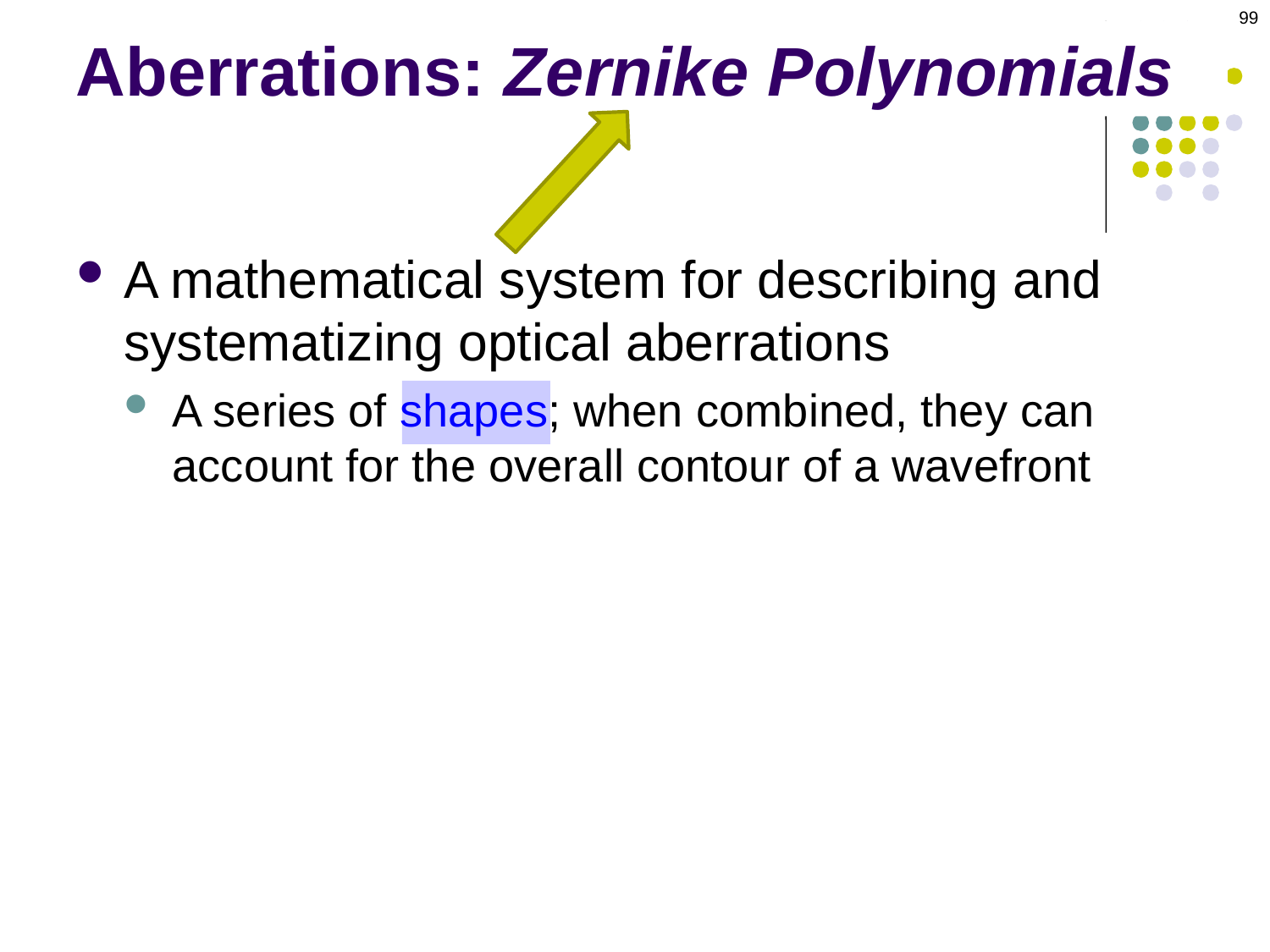

99
Aberrations: Zernike Polynomials

A mathematical system for describing and systematizing optical aberrations
A series of shapes; when combined, they can account for the overall contour of a wavefront